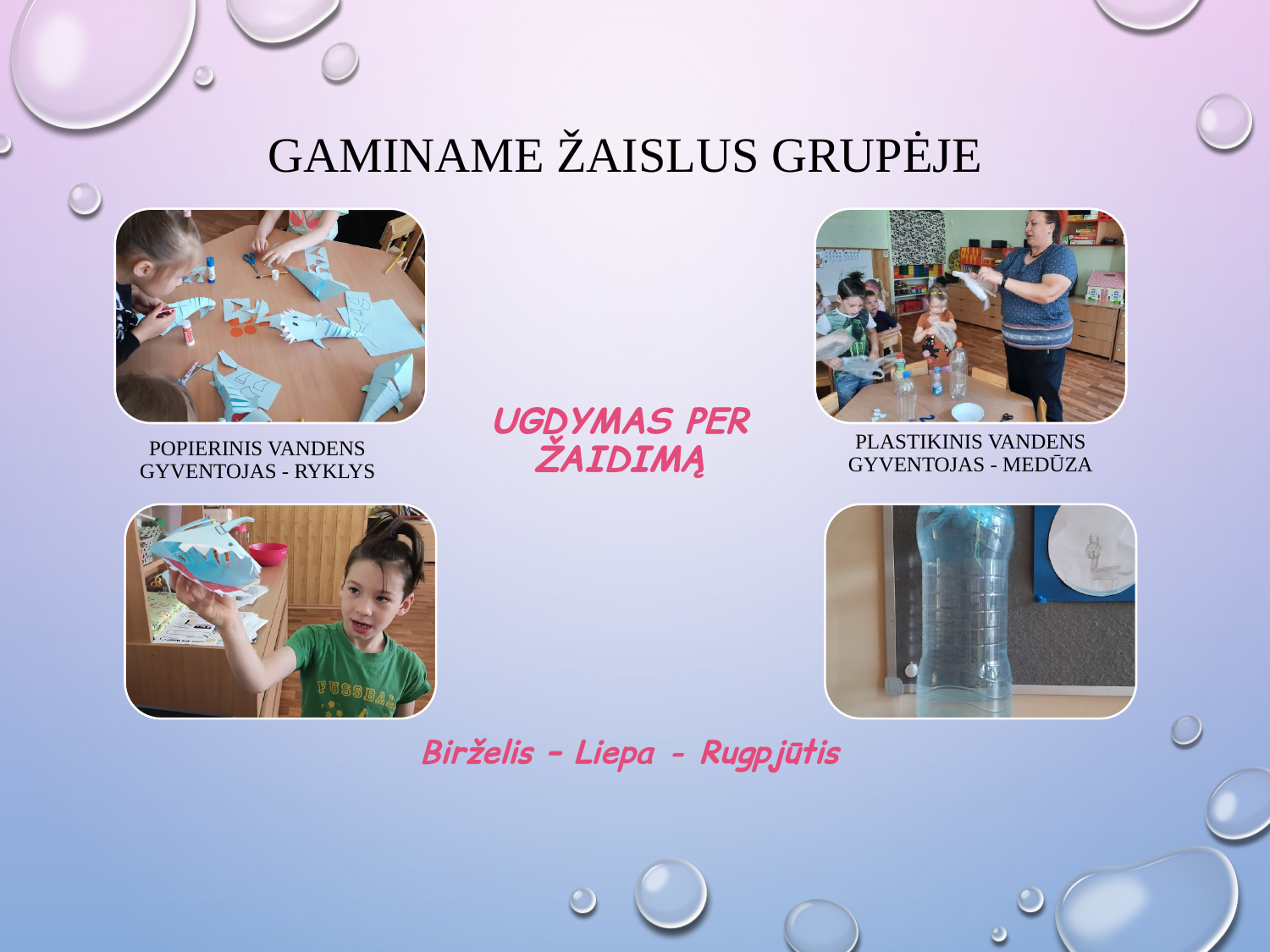

GAMINAME ŽAISLUS GRUPĖJE

UGDYMAS PER ŽAIDIMĄ

PLASTIKINIS VANDENS GYVENTOJAS - MEDŪZA

POPIERINIS VANDENS GYVENTOJAS - RYKLYS

Birželis – Liepa - Rugpjūtis